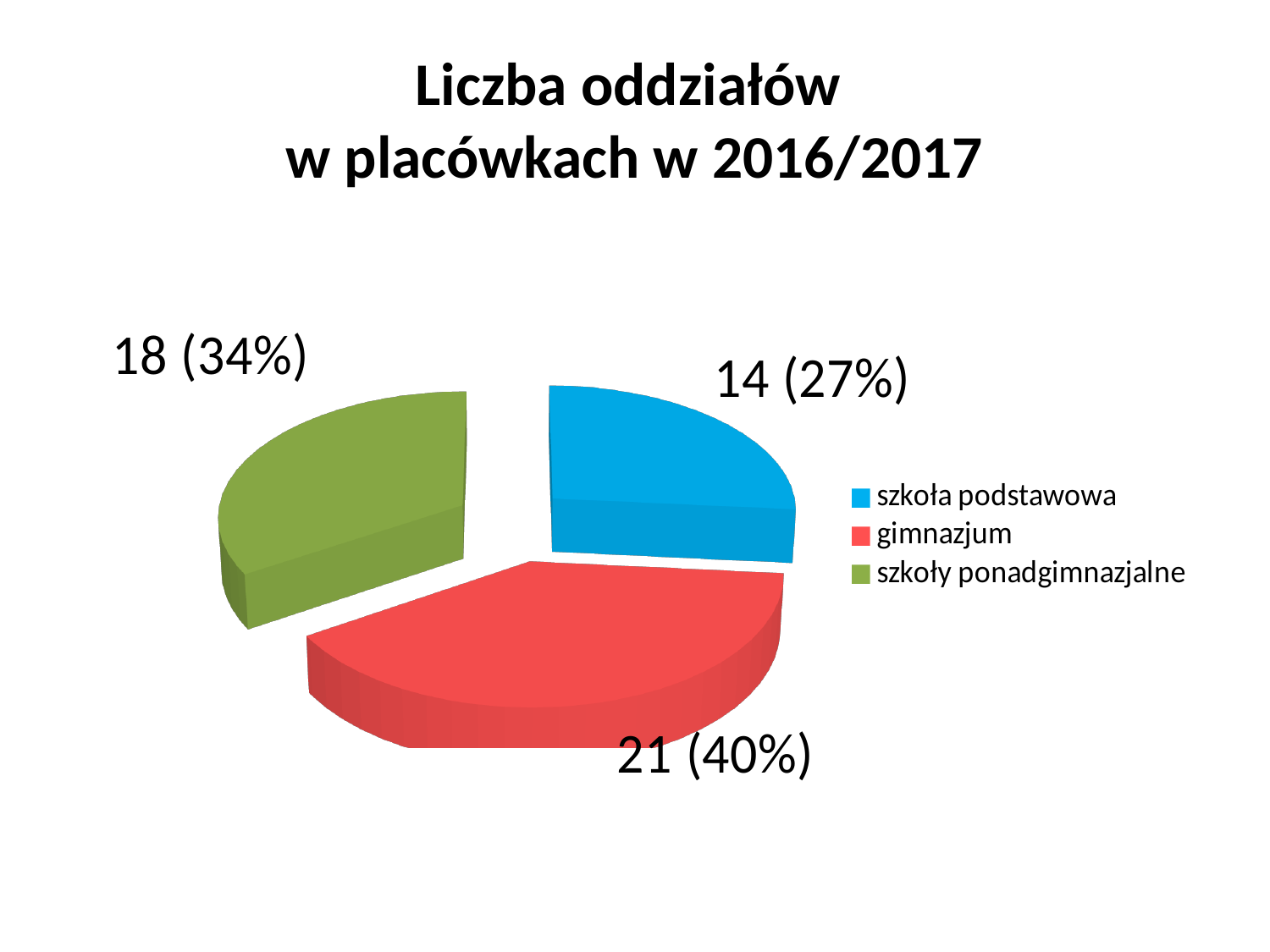

# Liczba oddziałów w placówkach w 2016/2017

[unsupported chart]